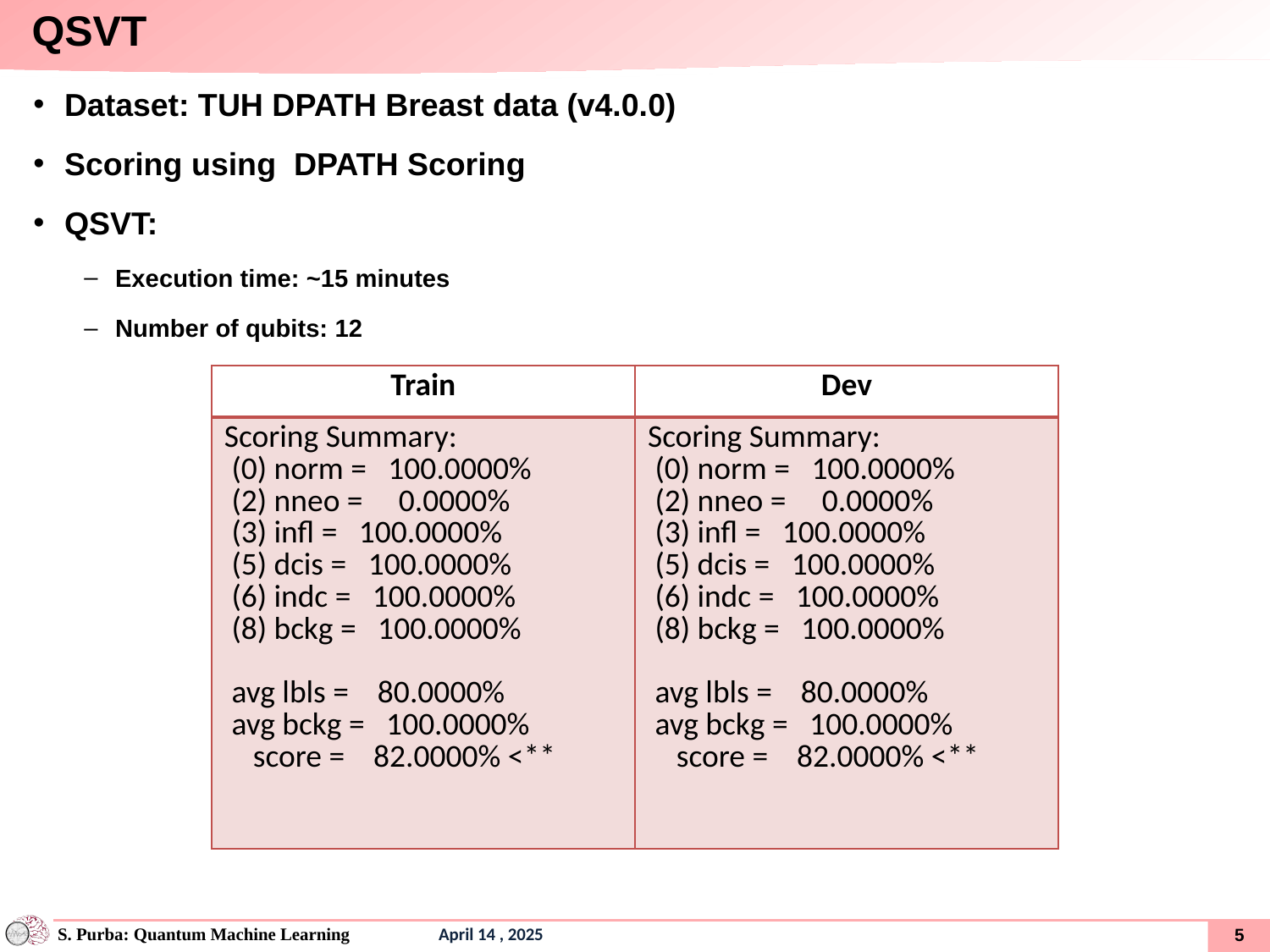

# QSVT
Dataset: TUH DPATH Breast data (v4.0.0)
Scoring using  DPATH Scoring
QSVT:
Execution time: ~15 minutes
Number of qubits: 12

| Train | Dev |
| --- | --- |
| Scoring Summary: (0) norm = 100.0000% (2) nneo = 0.0000% (3) infl = 100.0000% (5) dcis = 100.0000% (6) indc = 100.0000% (8) bckg = 100.0000% avg lbls = 80.0000% avg bckg = 100.0000% score = 82.0000% <\*\* | Scoring Summary: (0) norm = 100.0000% (2) nneo = 0.0000% (3) infl = 100.0000% (5) dcis = 100.0000% (6) indc = 100.0000% (8) bckg = 100.0000% avg lbls = 80.0000% avg bckg = 100.0000% score = 82.0000% <\*\* |